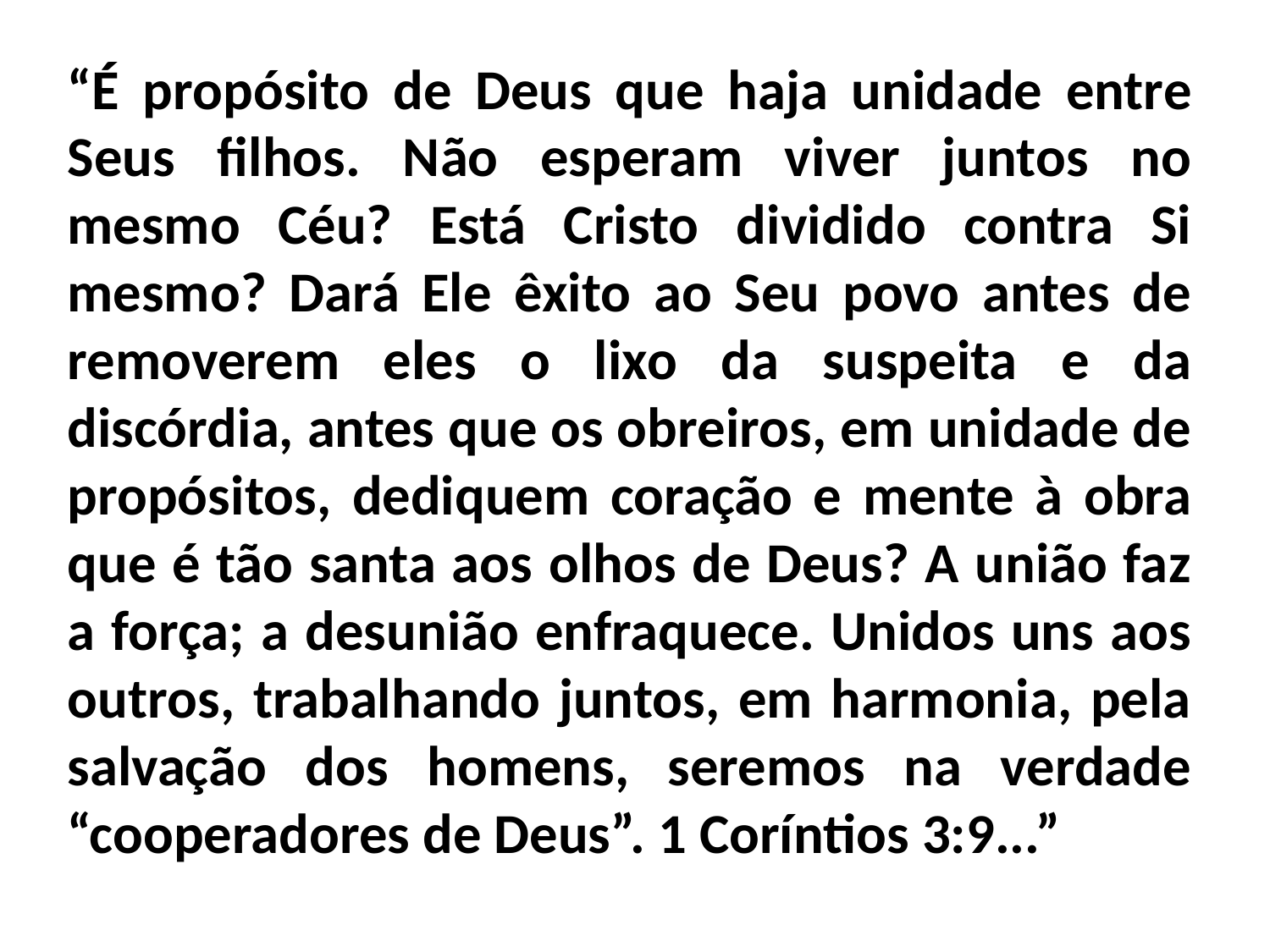

“É propósito de Deus que haja unidade entre Seus filhos. Não esperam viver juntos no mesmo Céu? Está Cristo dividido contra Si mesmo? Dará Ele êxito ao Seu povo antes de removerem eles o lixo da suspeita e da discórdia, antes que os obreiros, em unidade de propósitos, dediquem coração e mente à obra que é tão santa aos olhos de Deus? A união faz a força; a desunião enfraquece. Unidos uns aos outros, trabalhando juntos, em harmonia, pela salvação dos homens, seremos na verdade “cooperadores de Deus”. 1 Coríntios 3:9...”